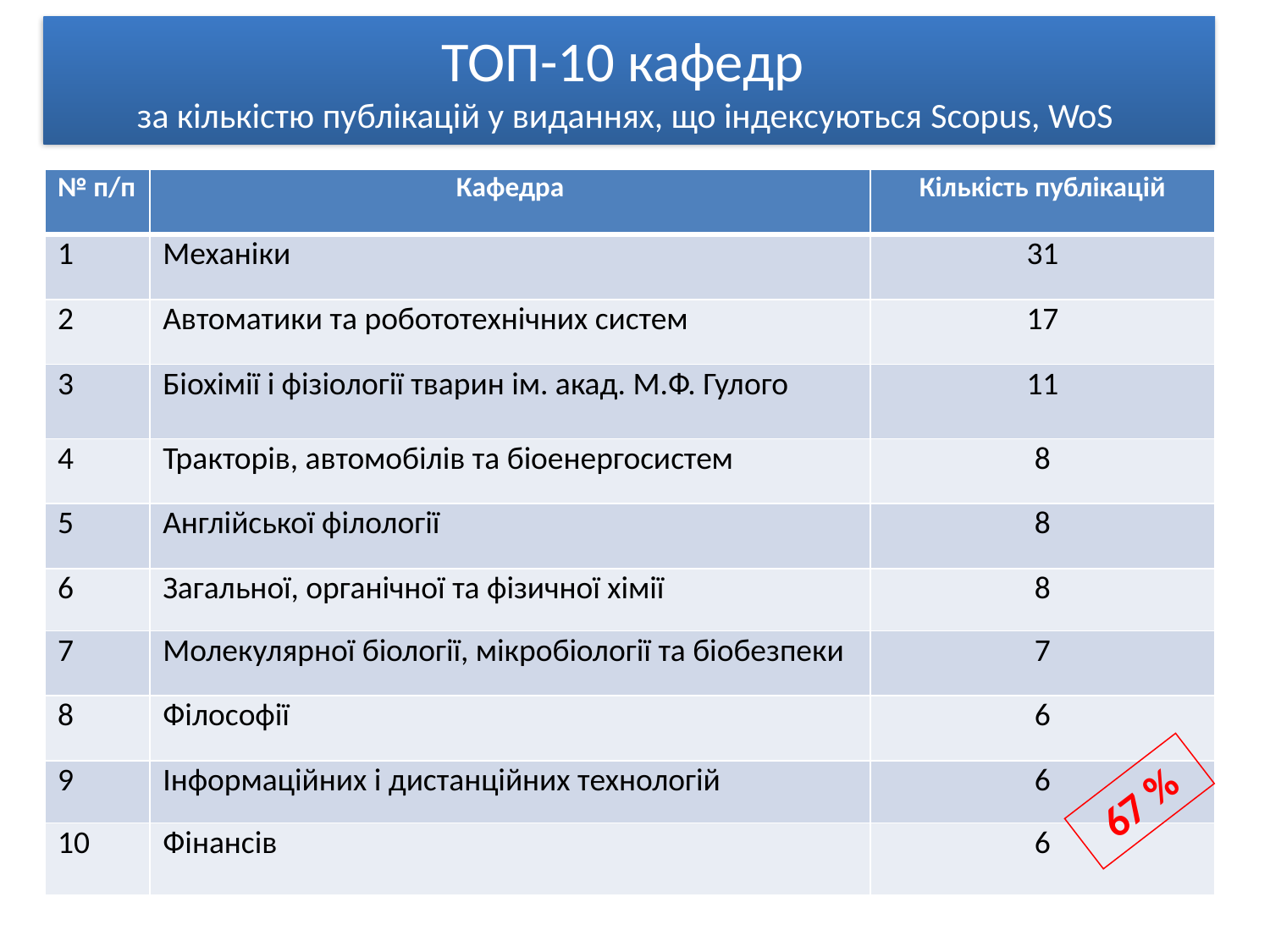

ТОП-10 кафедр
за кількістю публікацій у виданнях, що індексуються Scopus, WoS
| № п/п | Кафедра | Кількість публікацій |
| --- | --- | --- |
| 1 | Механіки | 31 |
| 2 | Автоматики та робототехнічних систем | 17 |
| 3 | Біохімії і фізіології тварин ім. акад. М.Ф. Гулого | 11 |
| 4 | Тракторів, автомобілів та біоенергосистем | 8 |
| 5 | Англійської філології | 8 |
| 6 | Загальної, органічної та фізичної хімії | 8 |
| 7 | Молекулярної біології, мікробіології та біобезпеки | 7 |
| 8 | Філософії | 6 |
| 9 | Інформаційних і дистанційних технологій | 6 |
| 10 | Фінансів | 6 |
67 %